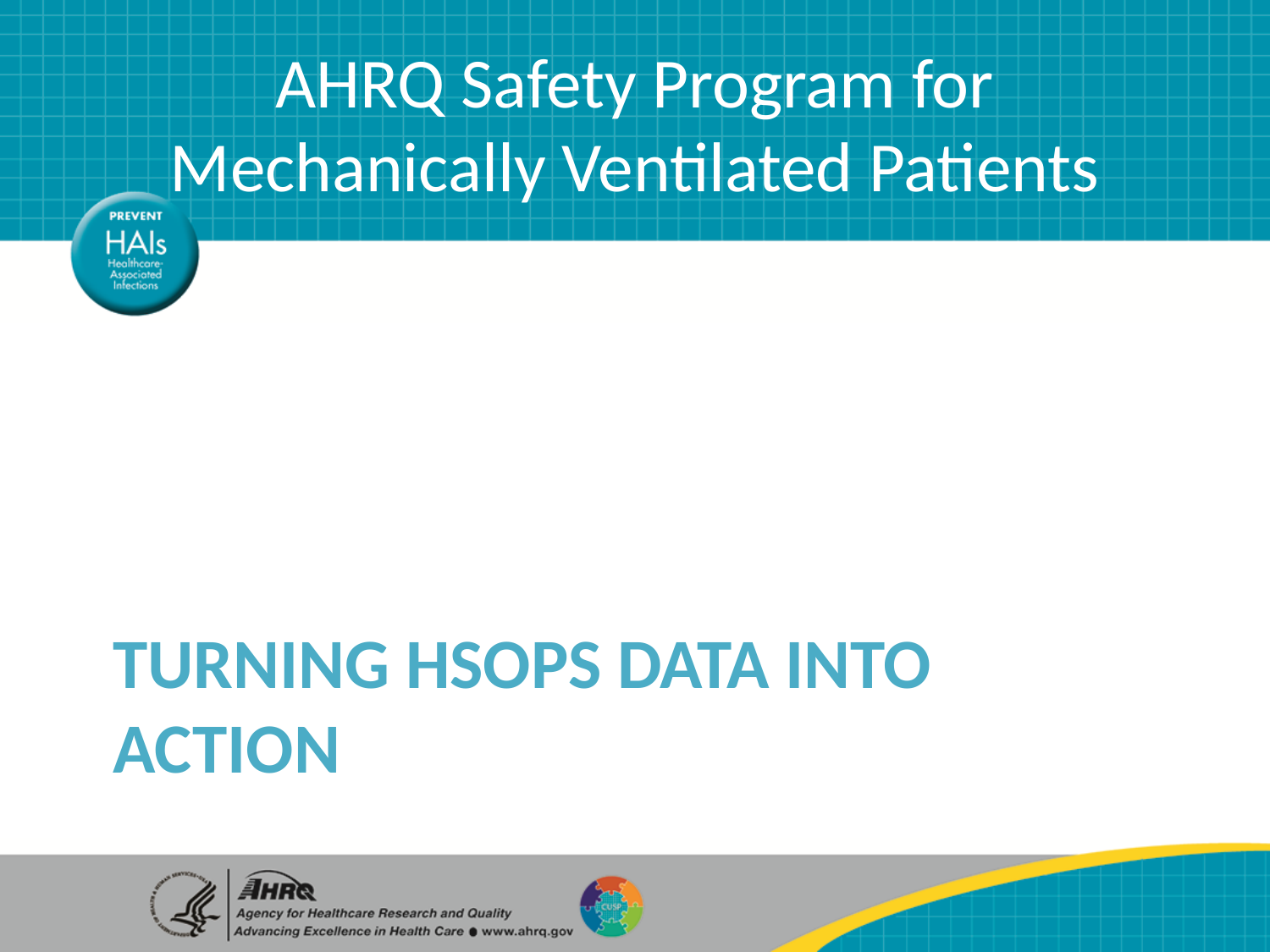

AHRQ Safety Program for Mechanically Ventilated Patients

# Turning HSOPS Data into Action